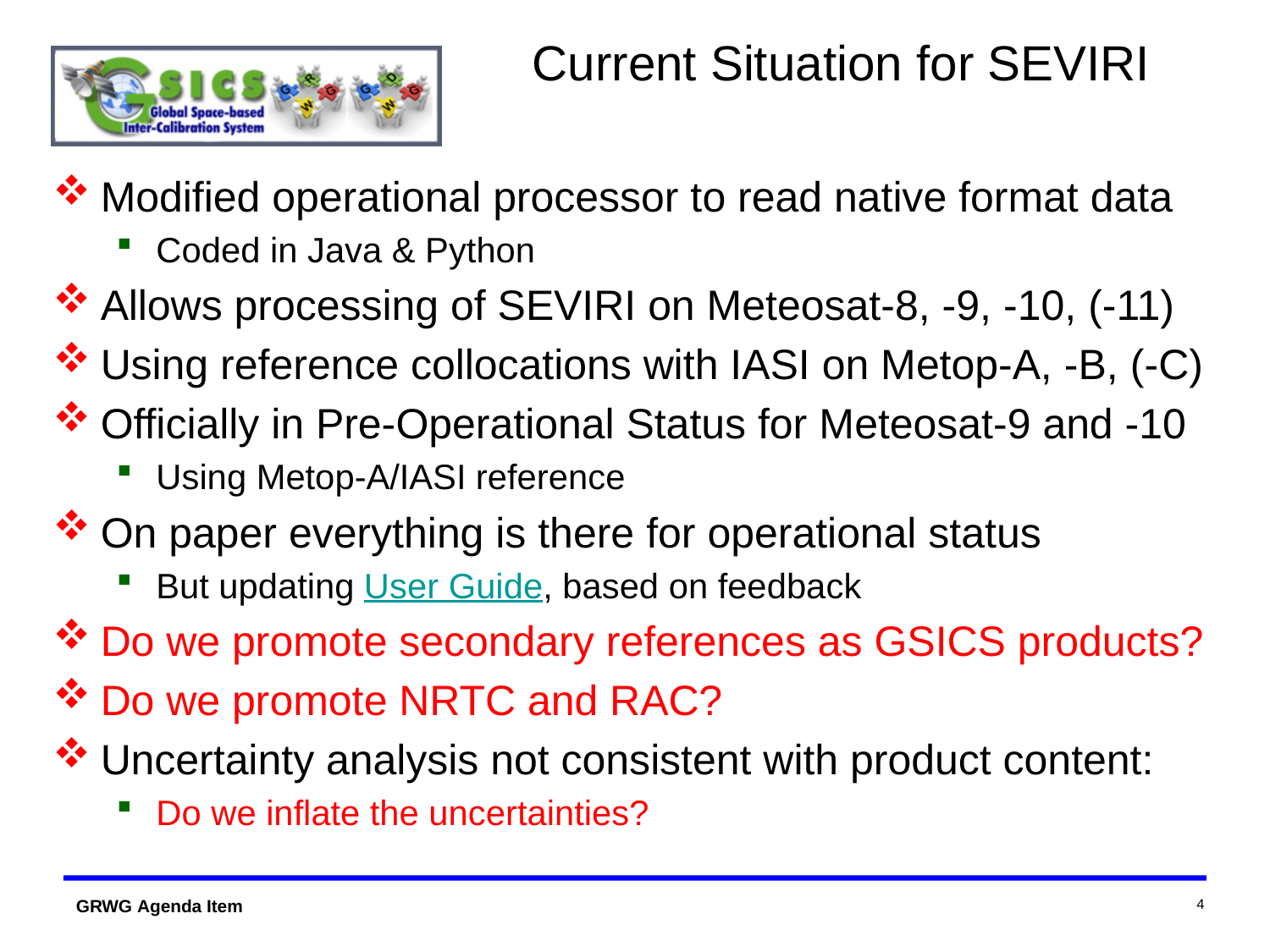

# Current Situation for SEVIRI
Modified operational processor to read native format data
Coded in Java & Python
Allows processing of SEVIRI on Meteosat-8, -9, -10, (-11)
Using reference collocations with IASI on Metop-A, -B, (-C)
Officially in Pre-Operational Status for Meteosat-9 and -10
Using Metop-A/IASI reference
On paper everything is there for operational status
But updating User Guide, based on feedback
Do we promote secondary references as GSICS products?
Do we promote NRTC and RAC?
Uncertainty analysis not consistent with product content:
Do we inflate the uncertainties?

4